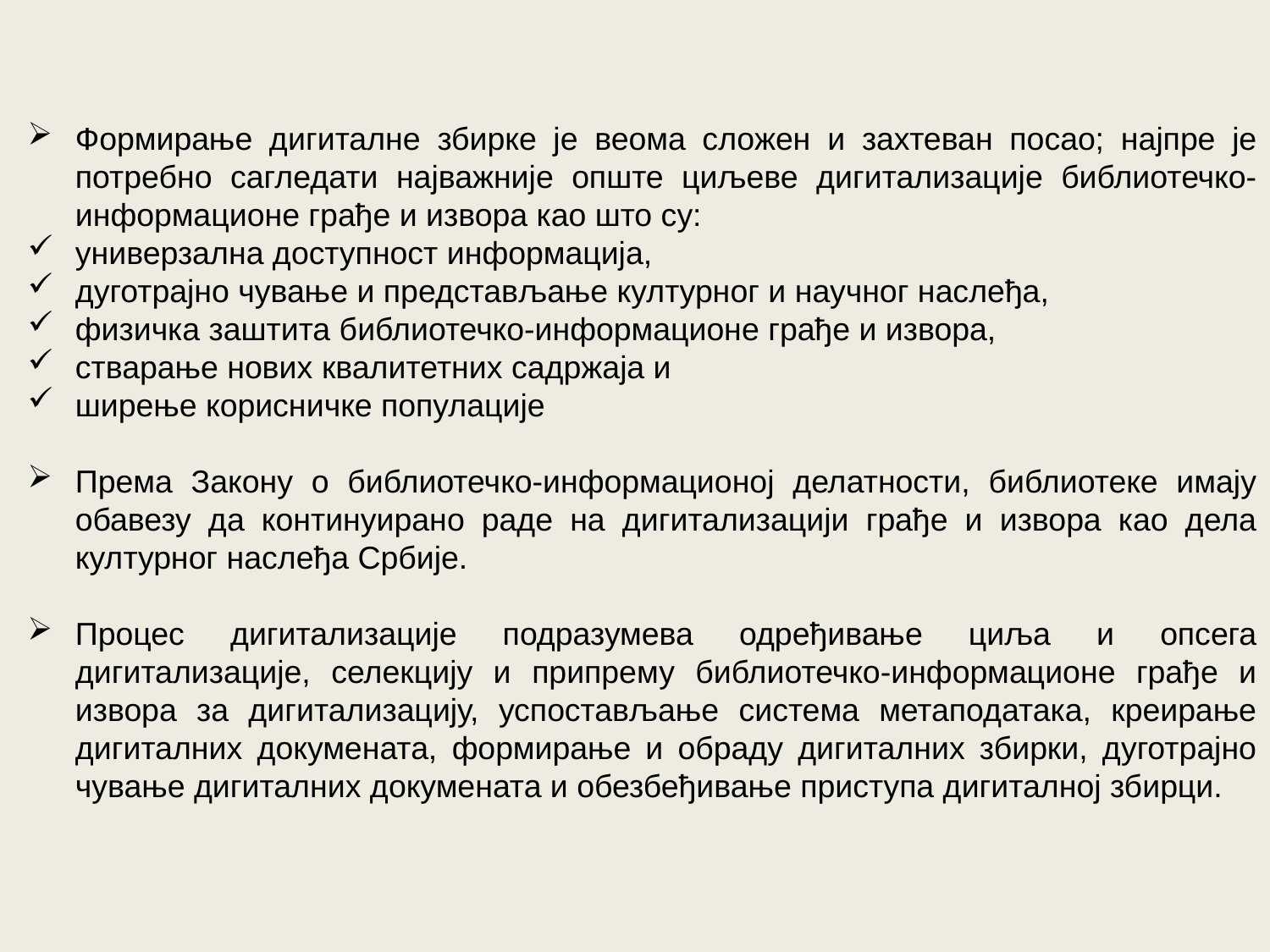

Формирање дигиталне збирке је веома сложен и захтеван посао; најпре је потребно сагледати најважније опште циљеве дигитализације библиотечко-информационе грађе и извора као што су:
универзална доступност информација,
дуготрајно чување и представљање културног и научног наслеђа,
физичка заштита библиотечко-информационе грађе и извора,
стварање нових квалитетних садржаја и
ширење корисничке популације

Према Закону о библиотечко-информационој делатности, библиотеке имају обавезу да континуирано раде на дигитализацији грађе и извора као дела културног наслеђа Србије.

Процес дигитализације подразумева одређивање циља и опсега дигитализације, селекцију и припрему библиотечко-информационе грађе и извора за дигитализацију, успостављање система метаподатака, креирање дигиталних докумената, формирање и обраду дигиталних збирки, дуготрајно чување дигиталних докумената и обезбеђивање приступа дигиталној збирци.